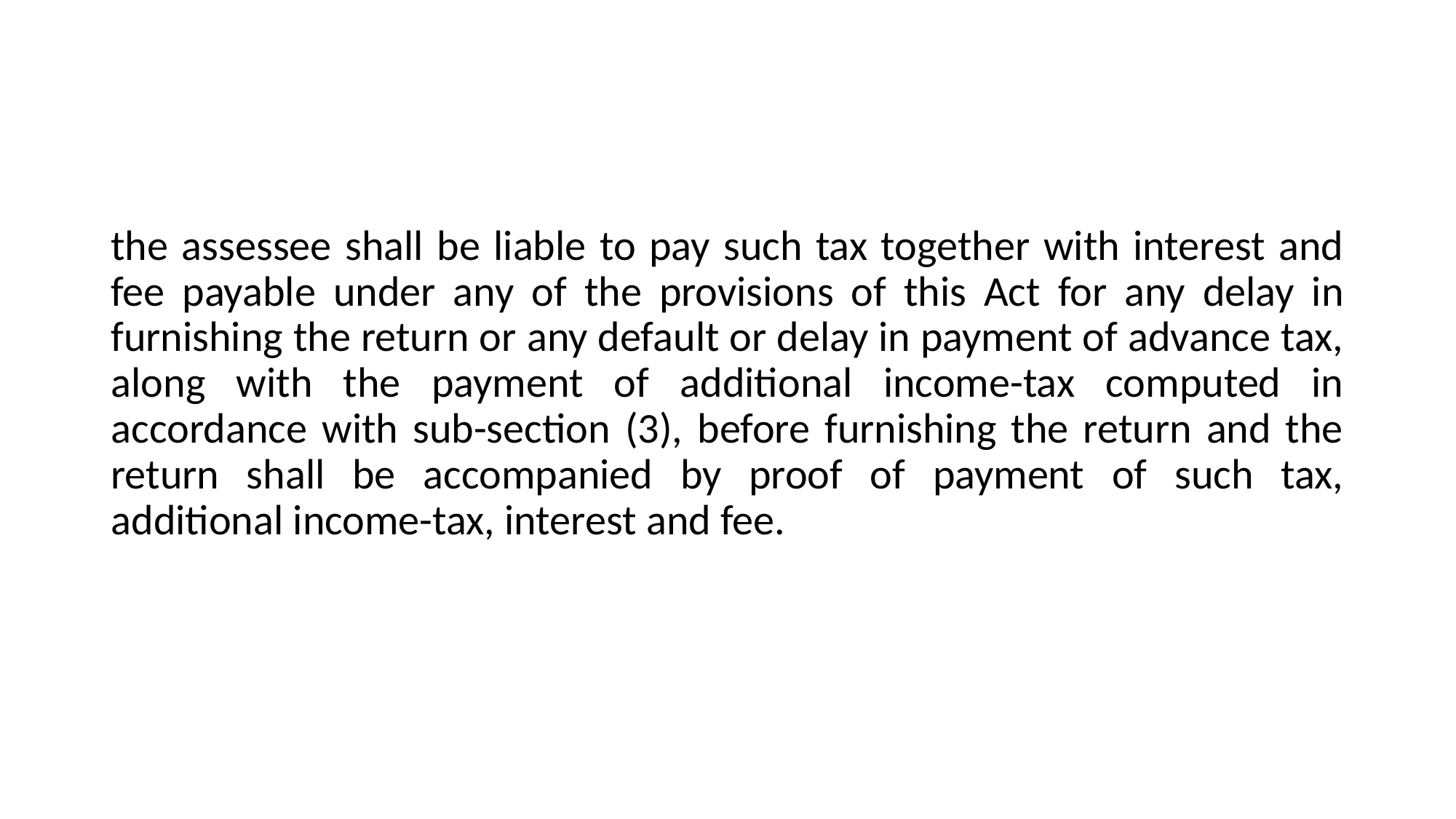

#
the assessee shall be liable to pay such tax together with interest and fee payable under any of the provisions of this Act for any delay in furnishing the return or any default or delay in payment of advance tax, along with the payment of additional income-tax computed in accordance with sub-section (3), before furnishing the return and the return shall be accompanied by proof of payment of such tax, additional income-tax, interest and fee.